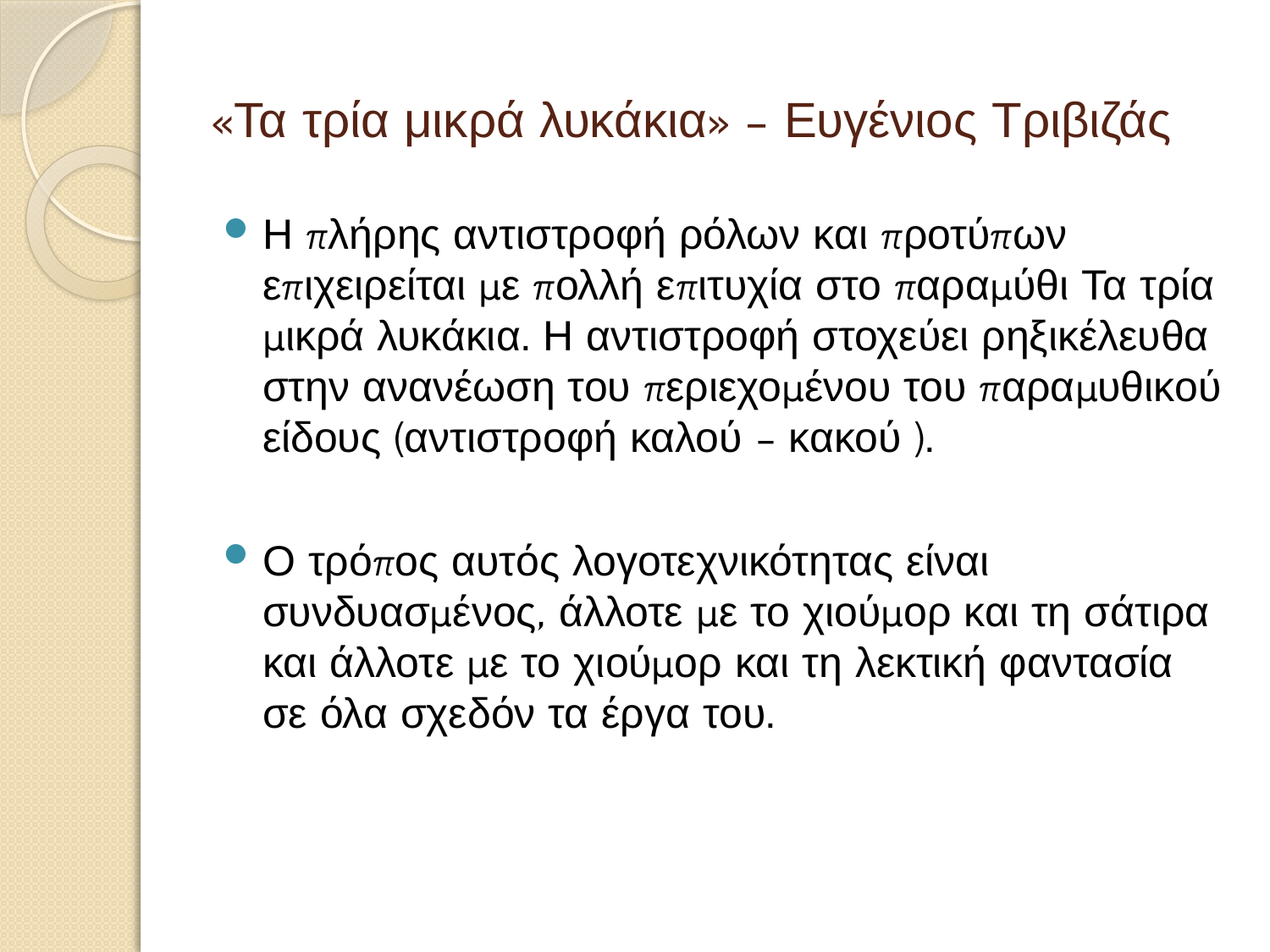

# «Τα τρία μικρά λυκάκια» – Ευγένιος Τριβιζάς
Η πλήρης αντιστροφή ρόλων και προτύπων επιχειρείται µε πολλή επιτυχία στο παραµύθι Τα τρία µικρά λυκάκια. Η αντιστροφή στοχεύει ρηξικέλευθα στην ανανέωση του περιεχοµένου του παραµυθικού είδους (αντιστροφή καλού – κακού ).

Ο τρόπος αυτός λογοτεχνικότητας είναι συνδυασµένος, άλλοτε µε το χιούµορ και τη σάτιρα και άλλοτε µε το χιούµορ και τη λεκτική φαντασία σε όλα σχεδόν τα έργα του.